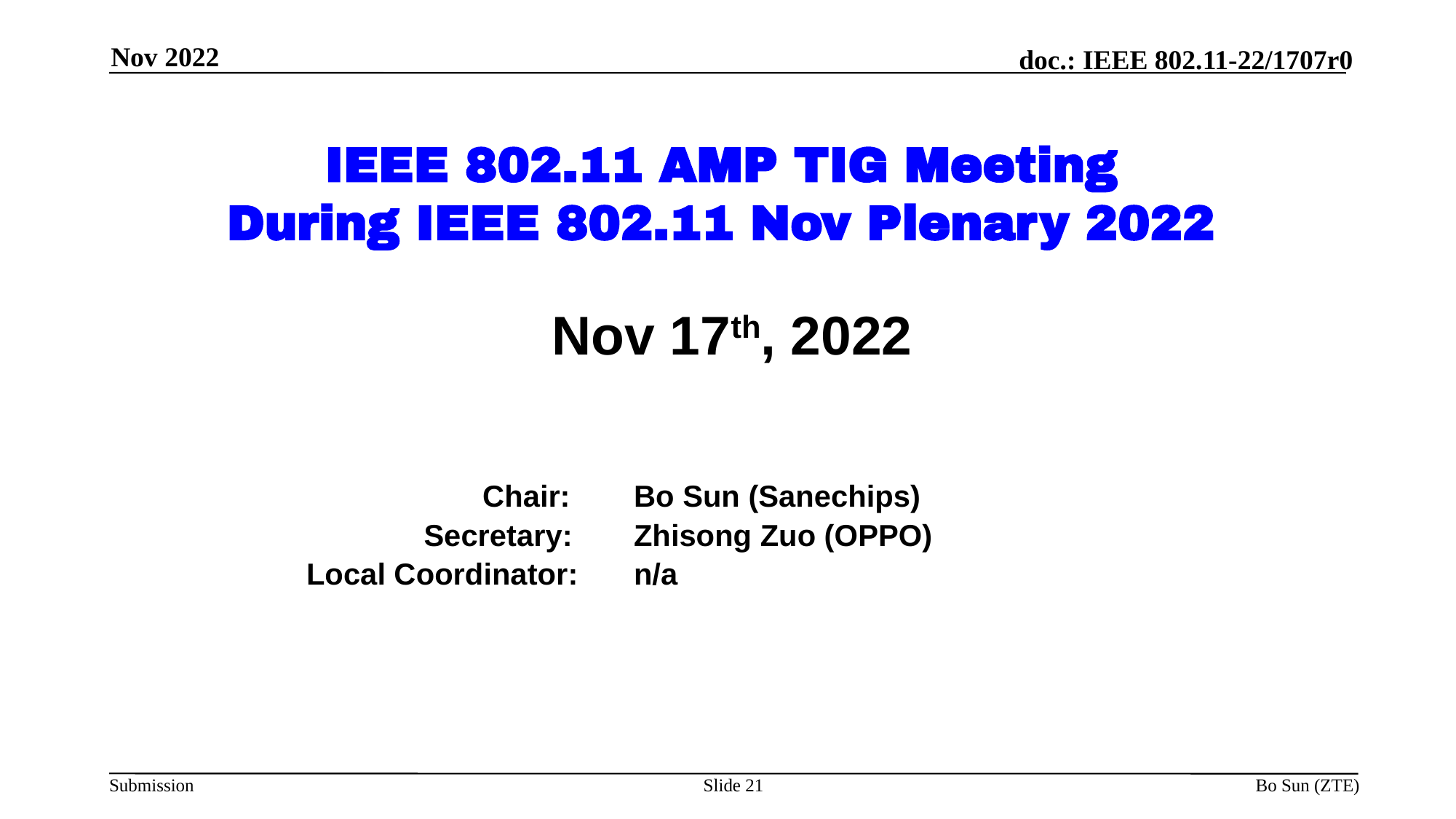

Nov 2022
# IEEE 802.11 AMP TIG Meeting During IEEE 802.11 Nov Plenary 2022

Nov 17th, 2022

		   	        Chair:	Bo Sun (Sanechips)
			 Secretary: 	Zhisong Zuo (OPPO)
		Local Coordinator: 	n/a

Slide 21
Bo Sun (ZTE)